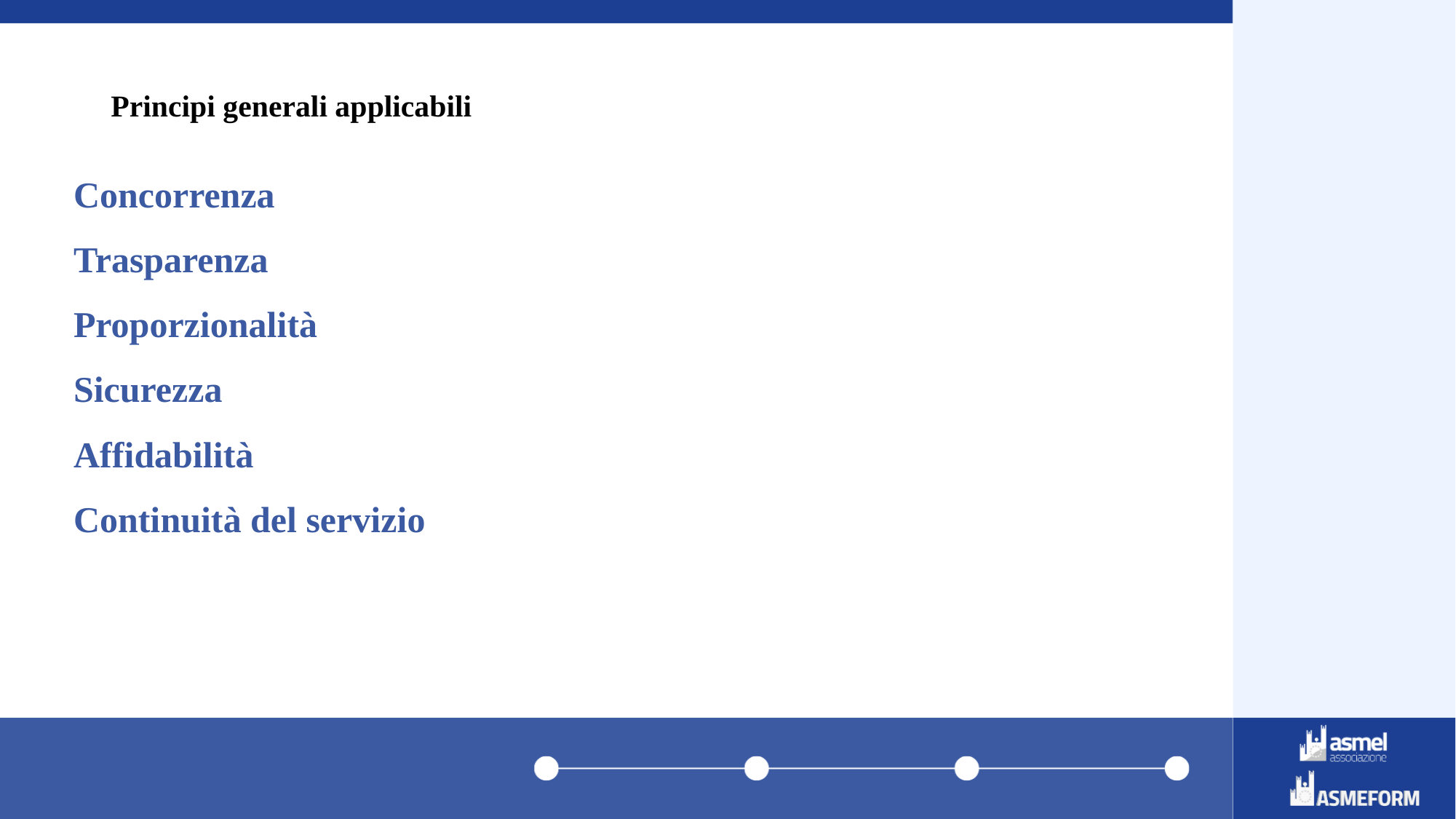

# Principi generali applicabili
Concorrenza
Trasparenza
Proporzionalità
Sicurezza
Affidabilità
Continuità del servizio